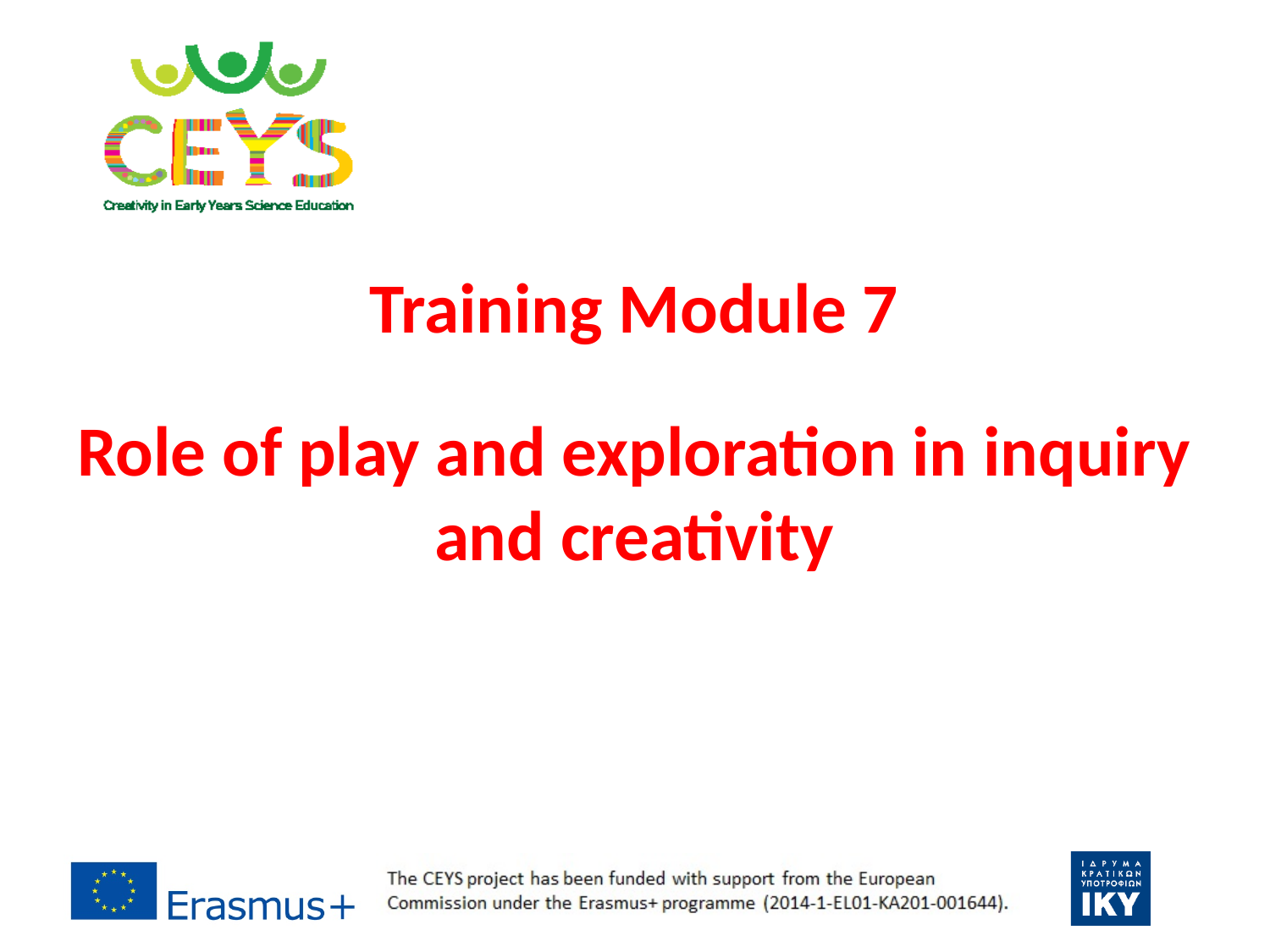

Training Module 7

Role of play and exploration in inquiry and creativity